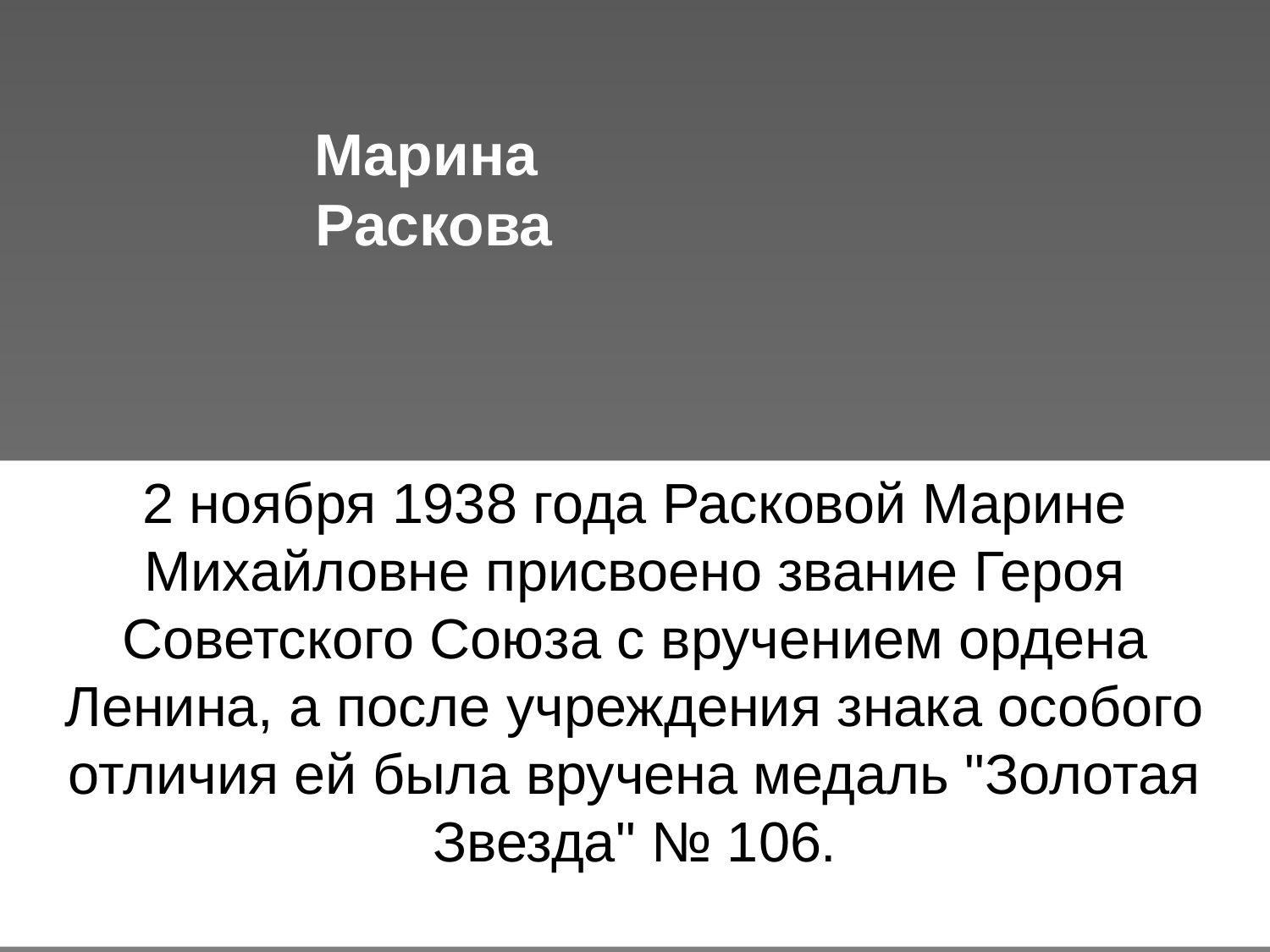

# Марина Раскова
2 ноября 1938 года Расковой Марине Михайловне присвоено звание Героя Советского Союза с вручением ордена Ленина, а после учреждения знака особого отличия ей была вручена медаль "Золотая Звезда" № 106.